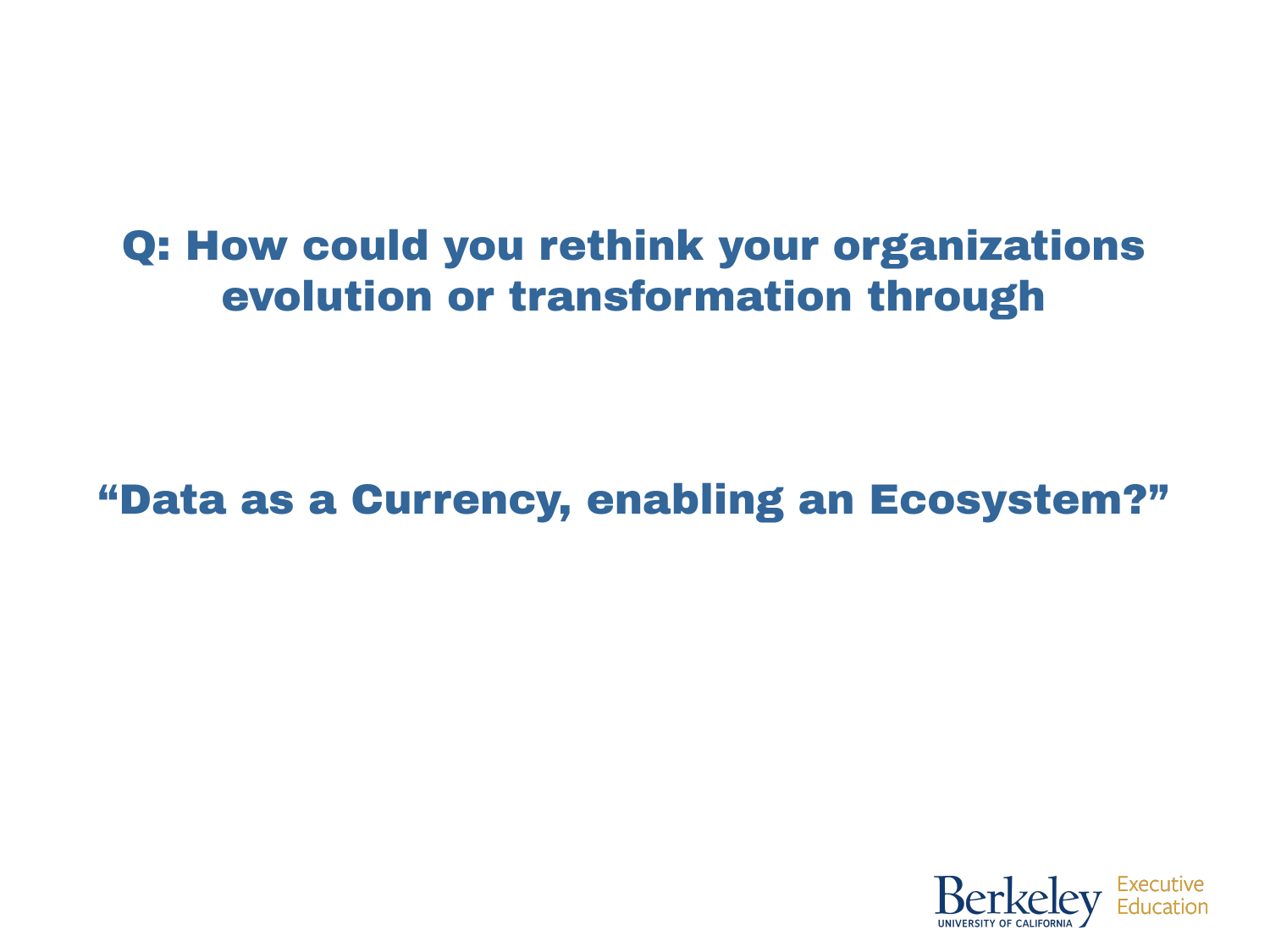

# Q: How could you rethink your organizations evolution or transformation through “Data as a Currency, enabling an Ecosystem?”